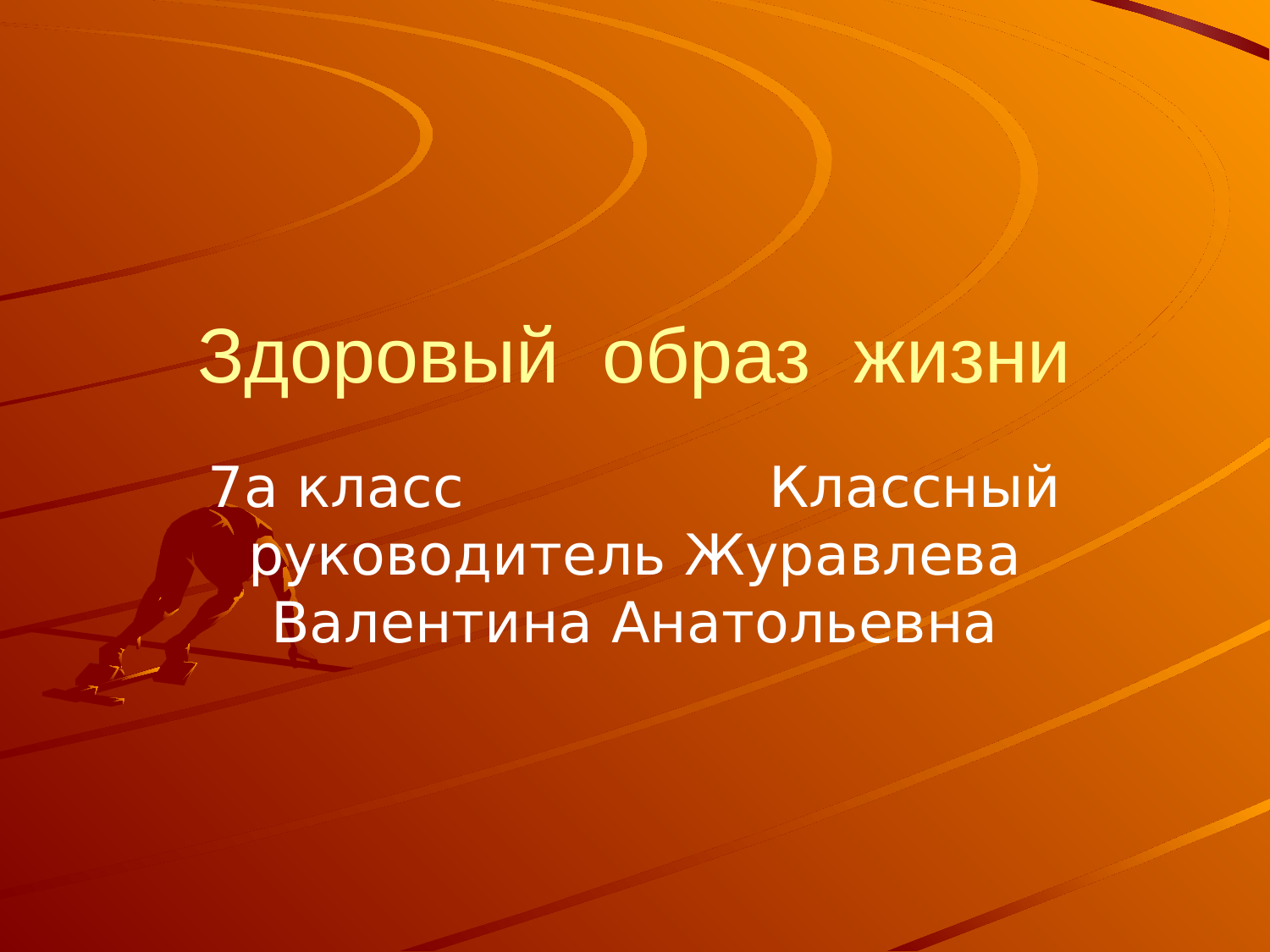

# Здоровый  образ  жизни
7а класс                 Классный руководитель Журавлева Валентина Анатольевна